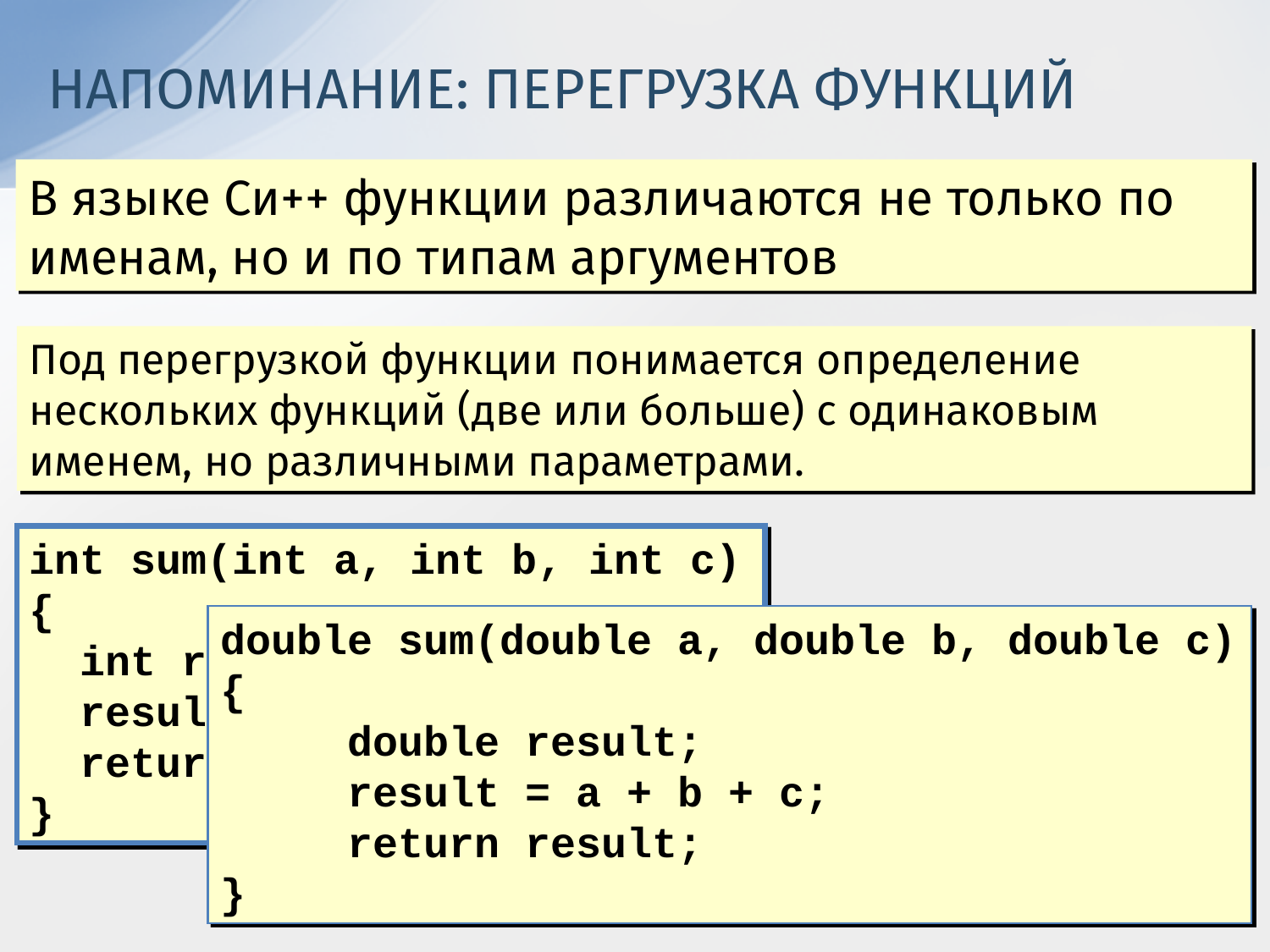

НАПОМИНАНИЕ: ПЕРЕГРУЗКА ФУНКЦИЙ
В языке Си++ функции различаются не только по именам, но и по типам аргументов
Под перегрузкой функции понимается определение нескольких функций (две или больше) с одинаковым именем, но различными параметрами.
int sum(int a, int b, int c)
{
  int result;
  result = a + b + c;
  return result;
}
double sum(double a, double b, double c)
{
     double result;
     result = a + b + c;
     return result;
}